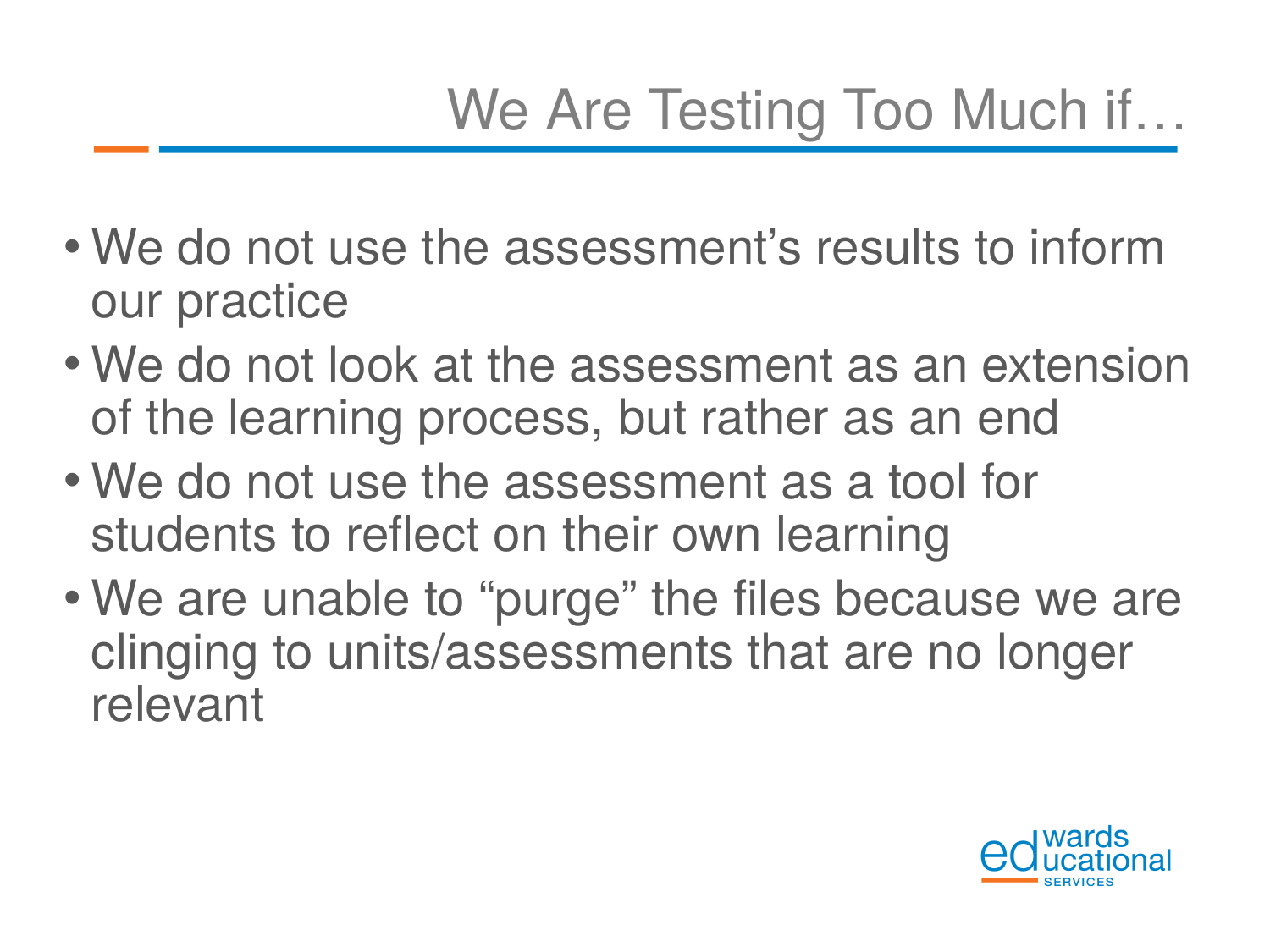

We Are Testing Too Much if…
We do not use the assessment’s results to inform our practice
We do not look at the assessment as an extension of the learning process, but rather as an end
We do not use the assessment as a tool for students to reflect on their own learning
We are unable to “purge” the files because we are clinging to units/assessments that are no longer relevant